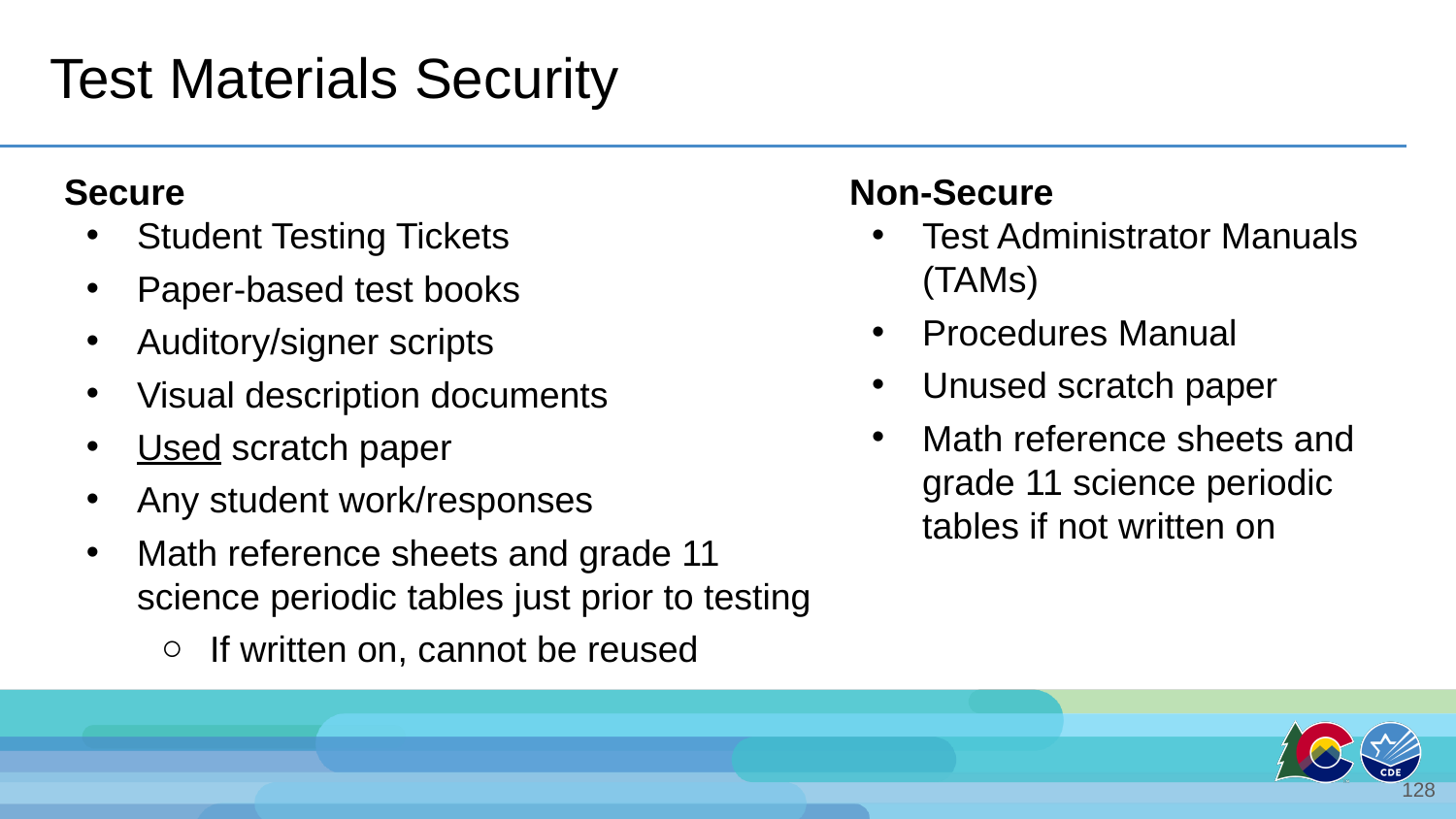

# Test Materials Security
Secure
Student Testing Tickets
Paper-based test books
Auditory/signer scripts
Visual description documents
Used scratch paper
Any student work/responses
Math reference sheets and grade 11 science periodic tables just prior to testing
If written on, cannot be reused

Non-Secure
Test Administrator Manuals (TAMs)
Procedures Manual
Unused scratch paper
Math reference sheets and grade 11 science periodic tables if not written on

128